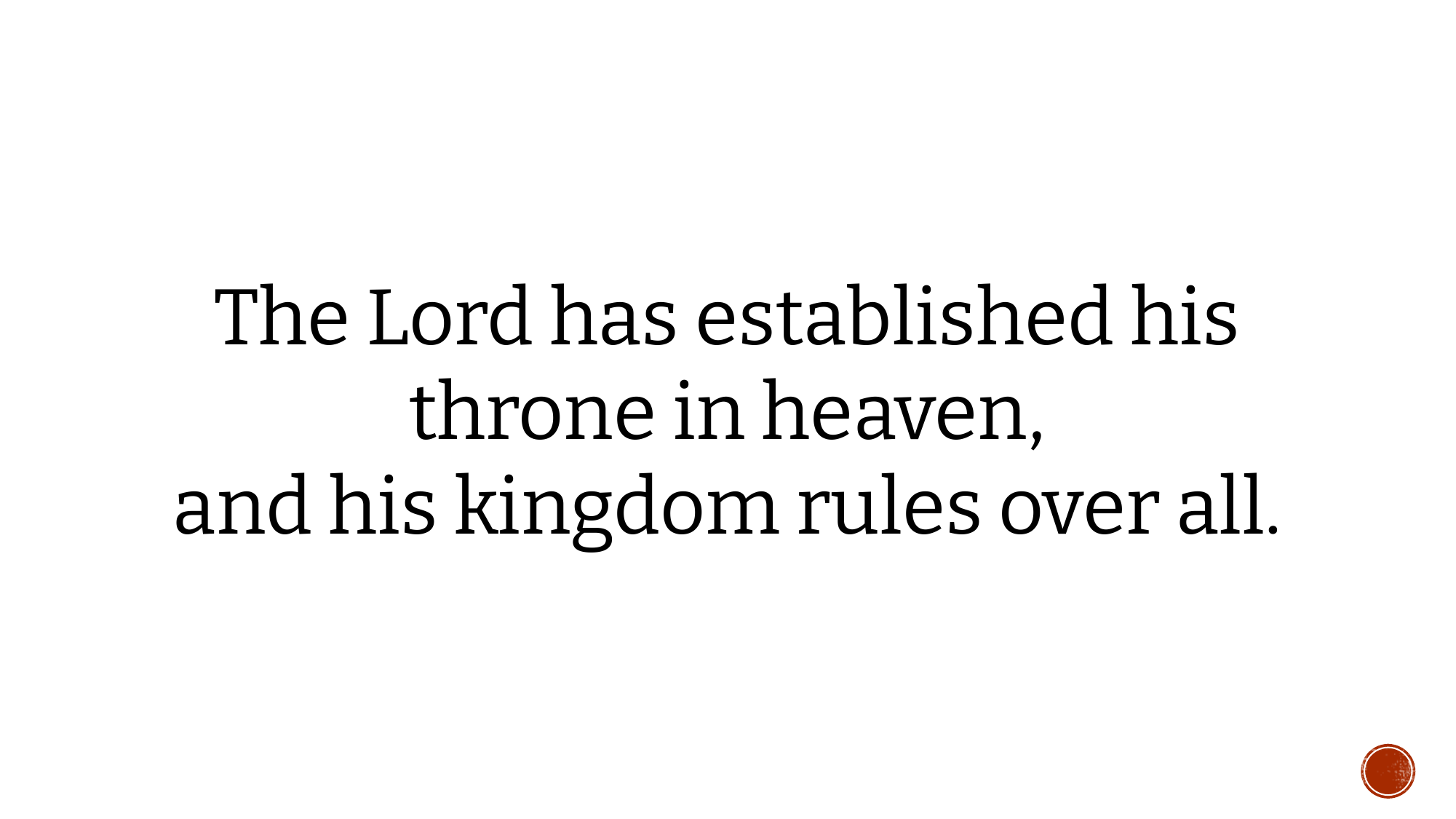

The Lord has established his throne in heaven,
and his kingdom rules over all.